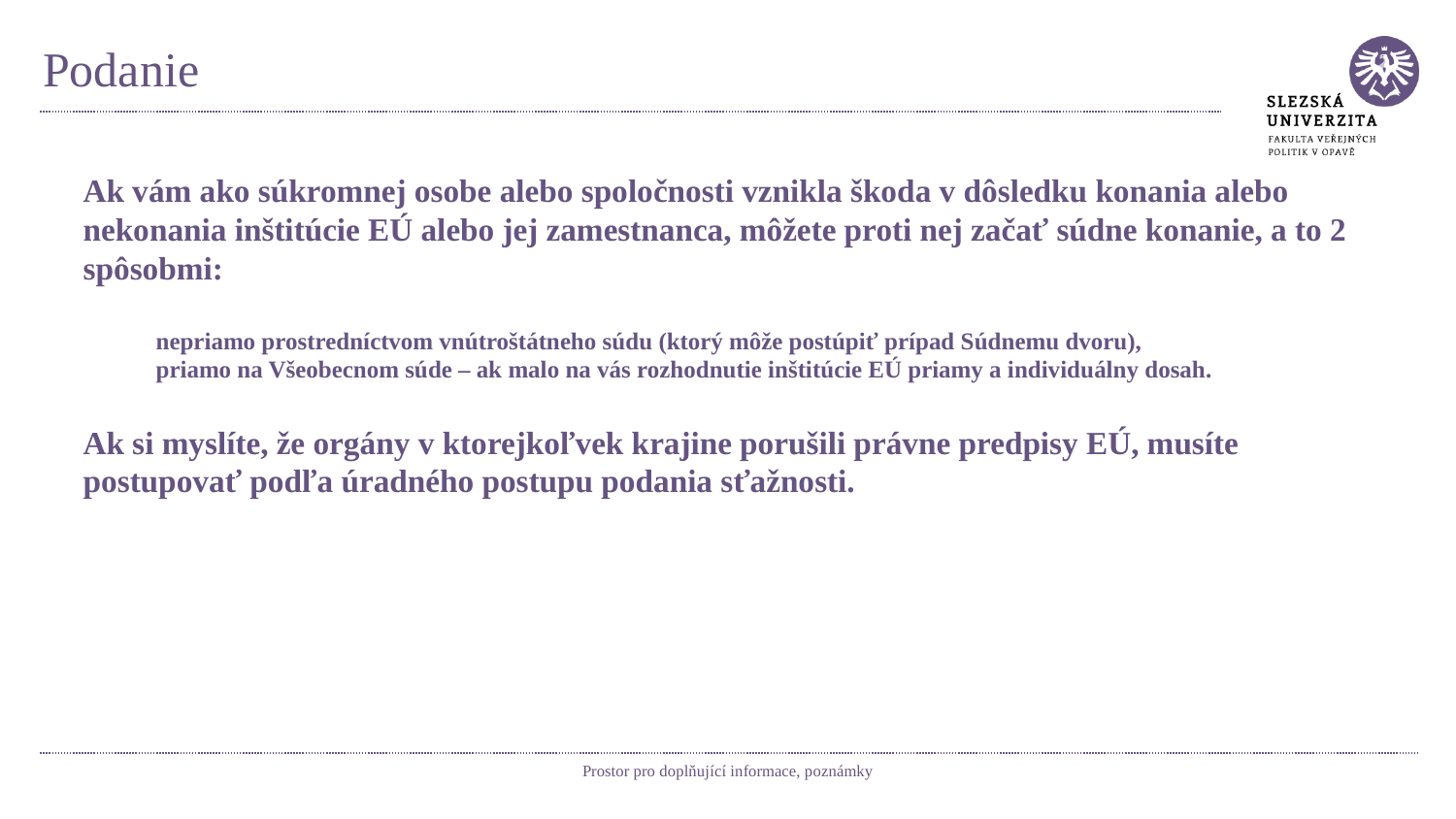

# Podanie
Ak vám ako súkromnej osobe alebo spoločnosti vznikla škoda v dôsledku konania alebo nekonania inštitúcie EÚ alebo jej zamestnanca, môžete proti nej začať súdne konanie, a to 2 spôsobmi:

nepriamo prostredníctvom vnútroštátneho súdu (ktorý môže postúpiť prípad Súdnemu dvoru),
priamo na Všeobecnom súde – ak malo na vás rozhodnutie inštitúcie EÚ priamy a individuálny dosah.

Ak si myslíte, že orgány v ktorejkoľvek krajine porušili právne predpisy EÚ, musíte postupovať podľa úradného postupu podania sťažnosti.
Prostor pro doplňující informace, poznámky